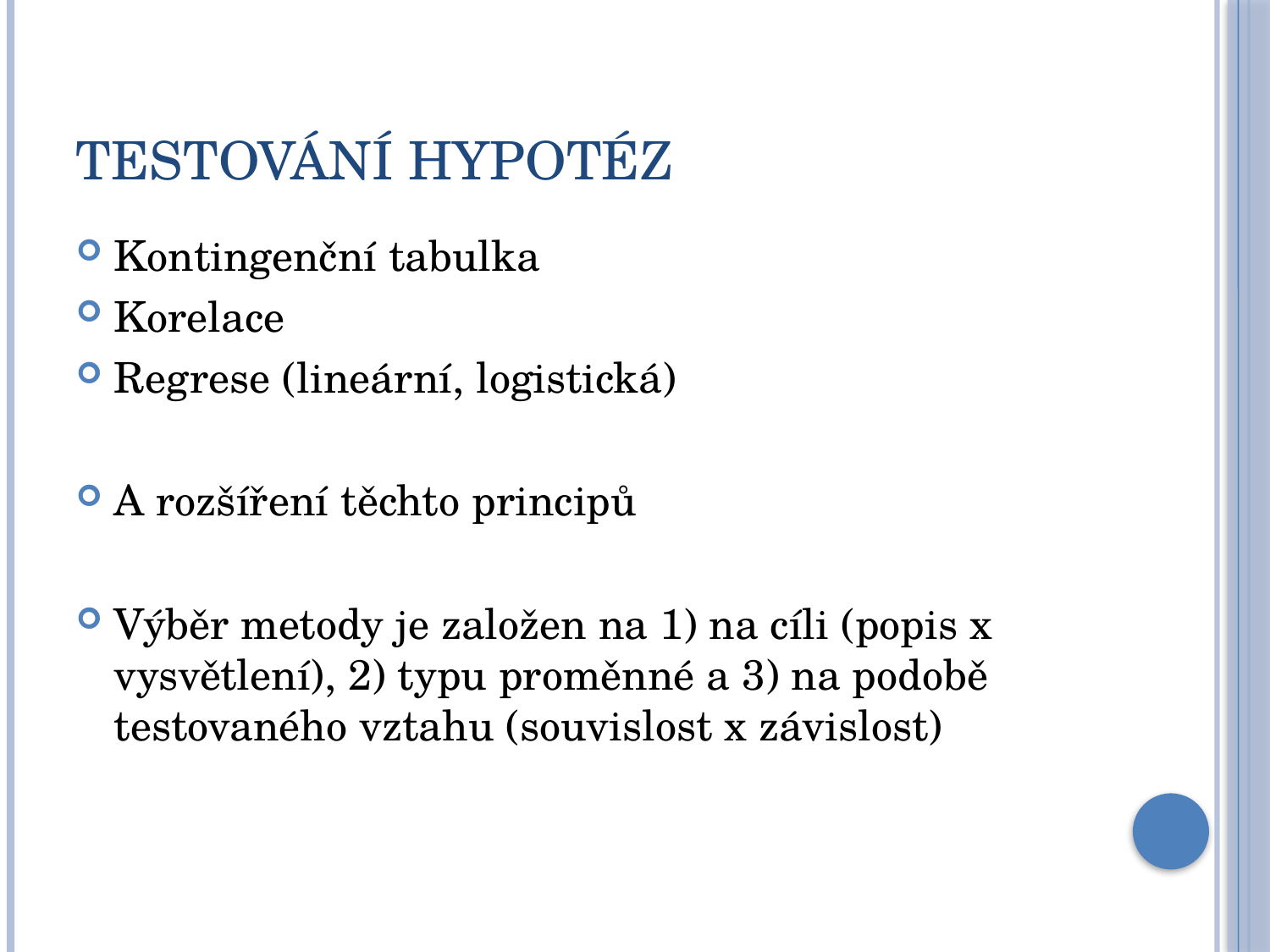

# Testování hypotéz
Kontingenční tabulka
Korelace
Regrese (lineární, logistická)

A rozšíření těchto principů

Výběr metody je založen na 1) na cíli (popis x vysvětlení), 2) typu proměnné a 3) na podobě testovaného vztahu (souvislost x závislost)